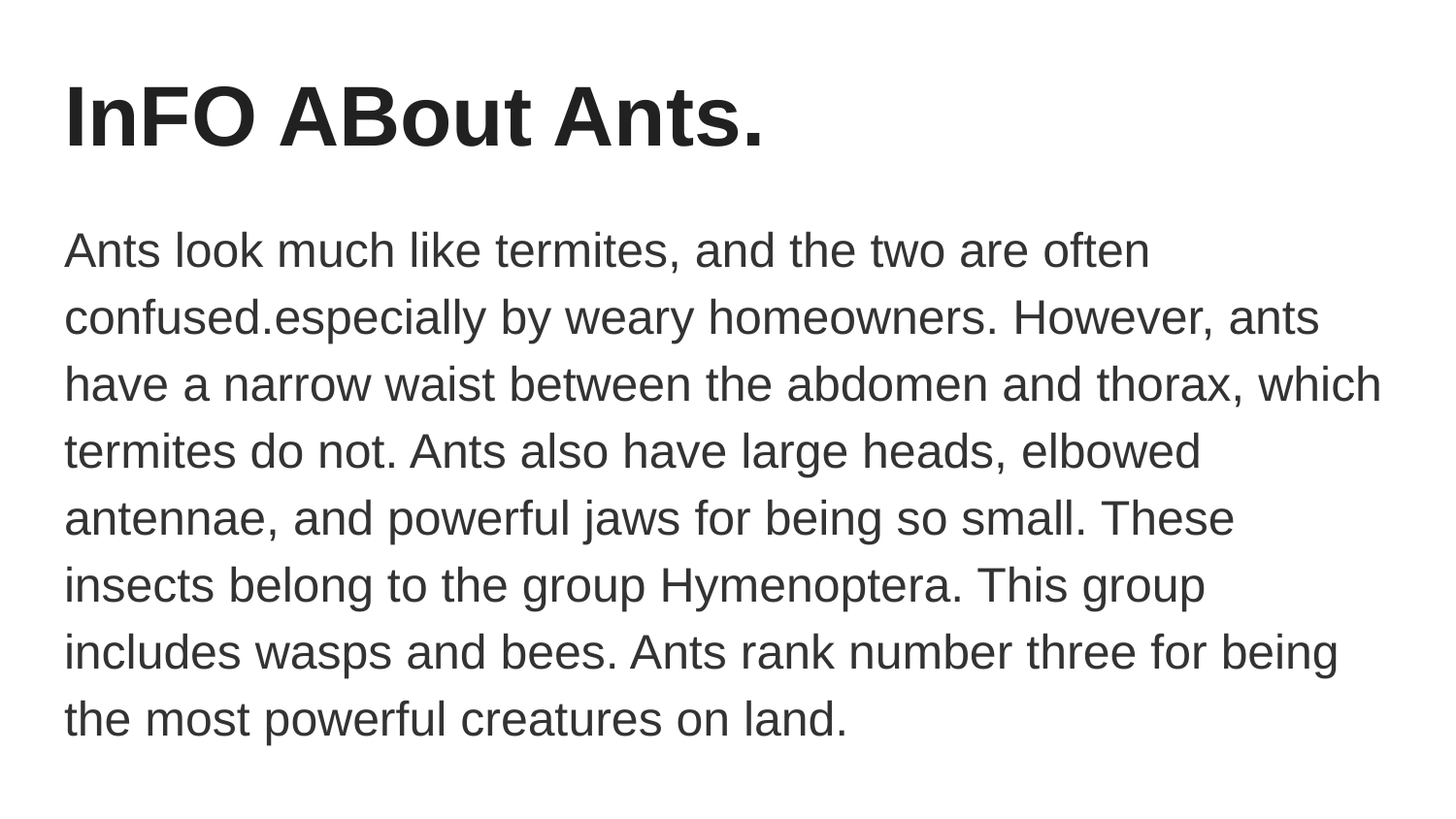

# InFO ABout Ants.
Ants look much like termites, and the two are often confused.especially by weary homeowners. However, ants have a narrow waist between the abdomen and thorax, which termites do not. Ants also have large heads, elbowed antennae, and powerful jaws for being so small. These insects belong to the group Hymenoptera. This group includes wasps and bees. Ants rank number three for being the most powerful creatures on land.